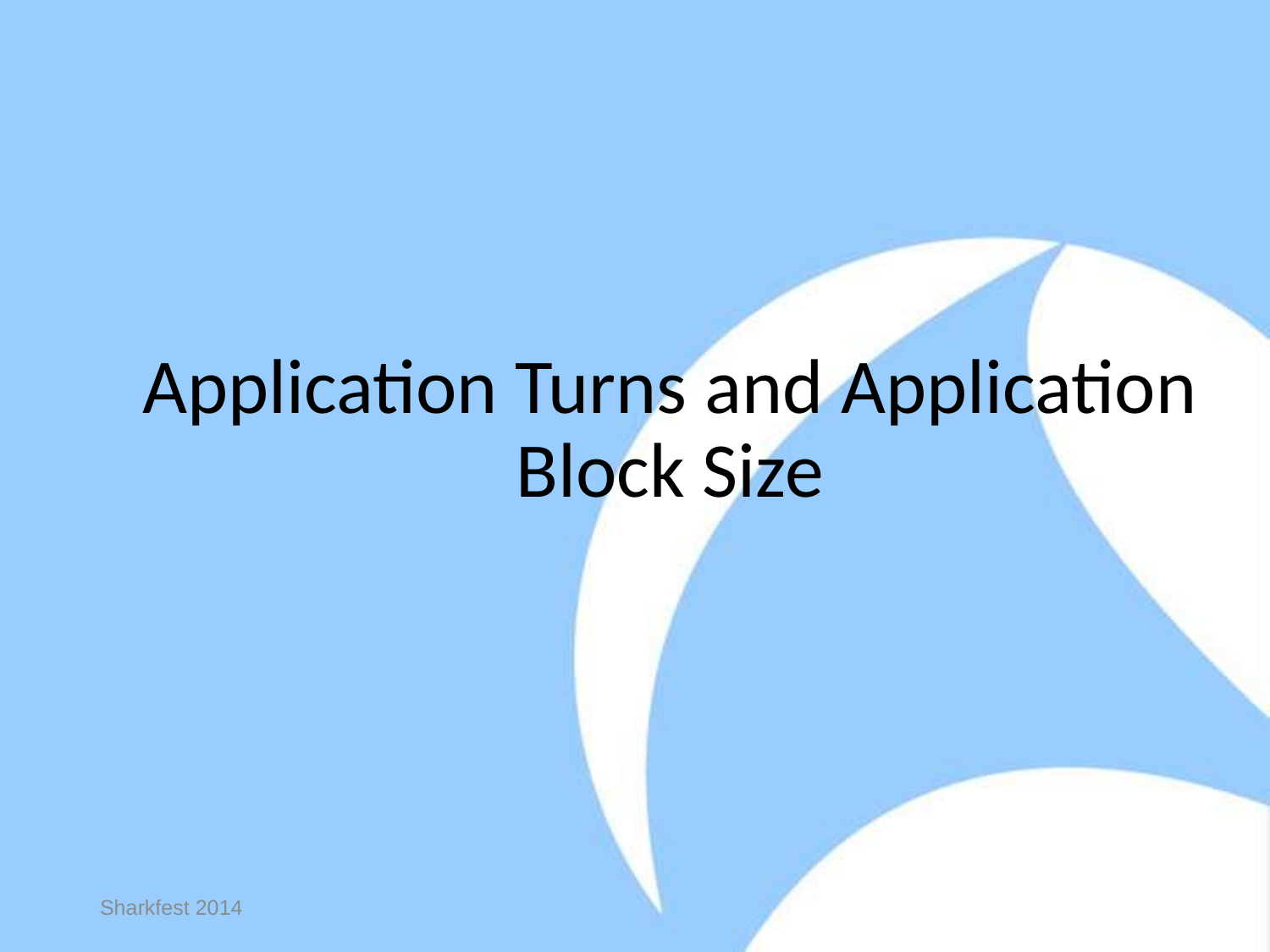

# Application Turns and Application Block Size
Sharkfest 2014